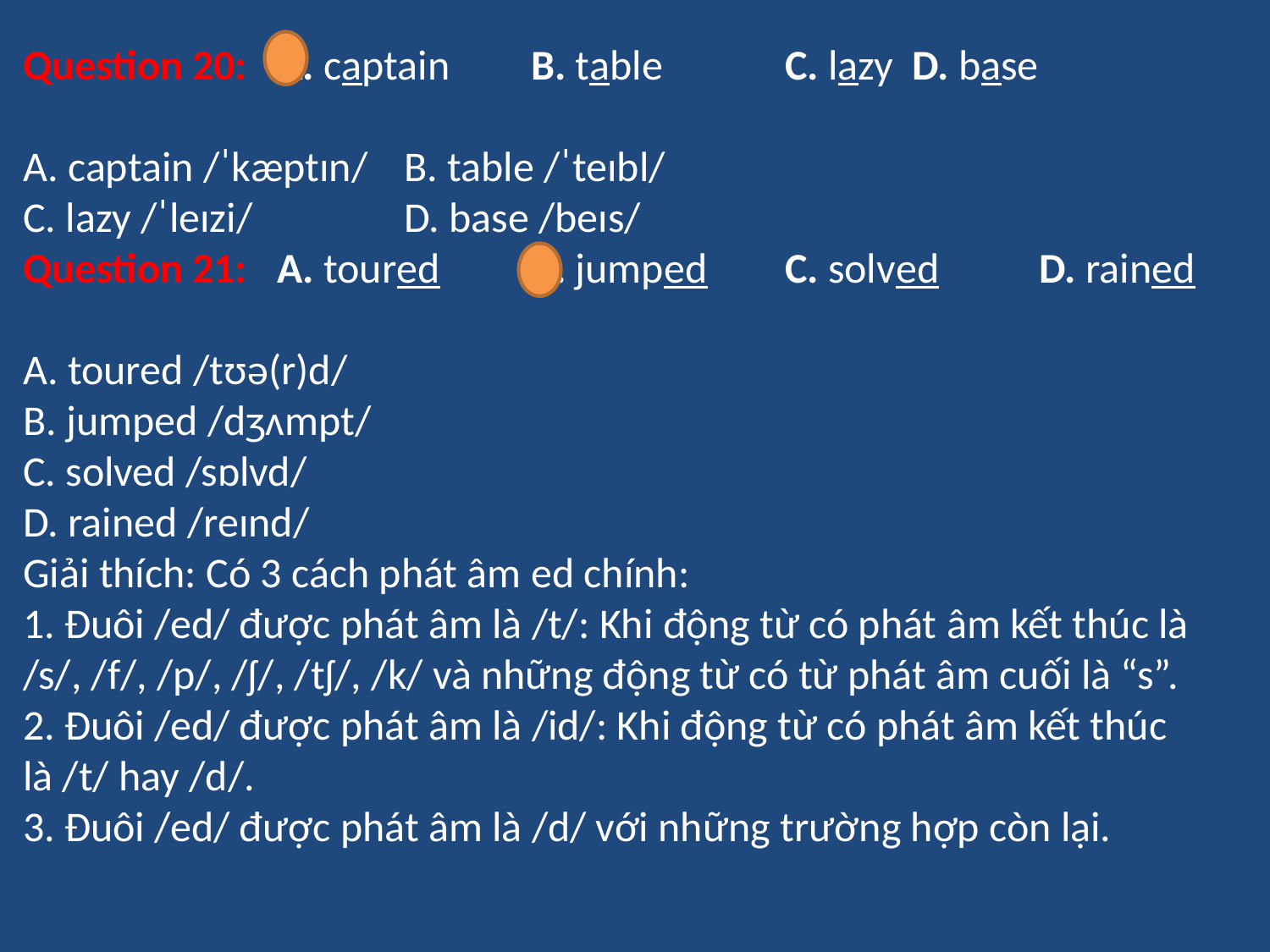

Question 20:	A. captain	B. table	C. lazy	D. base

A. captain /ˈkæptɪn/	B. table /ˈteɪbl/
C. lazy /ˈleɪzi/		D. base /beɪs/
Question 21:	A. toured	B. jumped	C. solved	D. rained

A. toured /tʊə(r)d/
B. jumped /dʒʌmpt/
C. solved /sɒlvd/
D. rained /reɪnd/
Giải thích: Có 3 cách phát âm ed chính:
1. Đuôi /ed/ được phát âm là /t/: Khi động từ có phát âm kết thúc là /s/, /f/, /p/, /ʃ/, /tʃ/, /k/ và những động từ có từ phát âm cuối là “s”.
2. Đuôi /ed/ được phát âm là /id/: Khi động từ có phát âm kết thúc là /t/ hay /d/.
3. Đuôi /ed/ được phát âm là /d/ với những trường hợp còn lại.